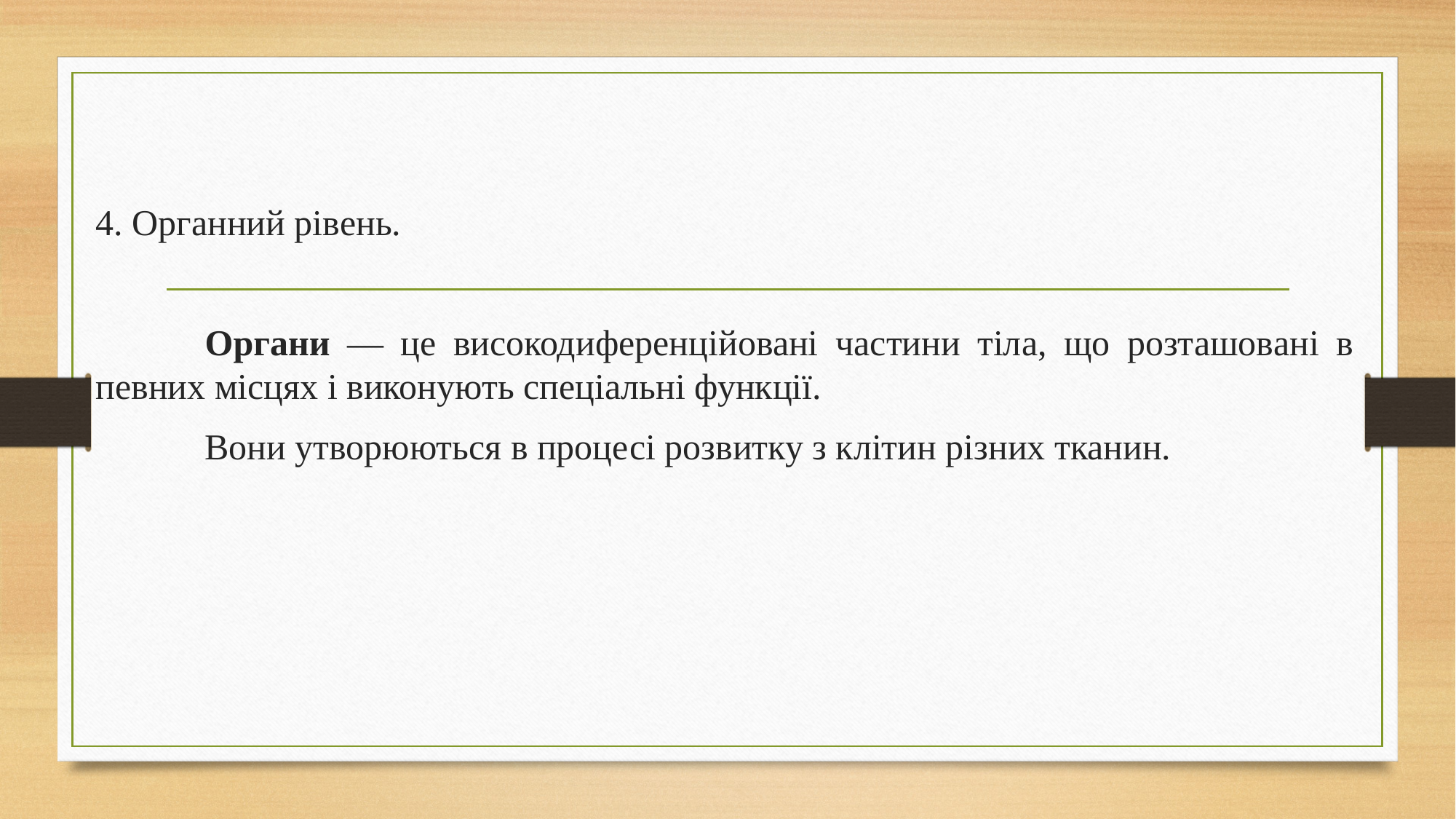

4. Органний рівень.

	Органи — це високодиференційовані частини тіла, що розташовані в певних місцях і виконують спеціальні функції.
	Вони утворюються в процесі розвитку з клітин різних тканин.